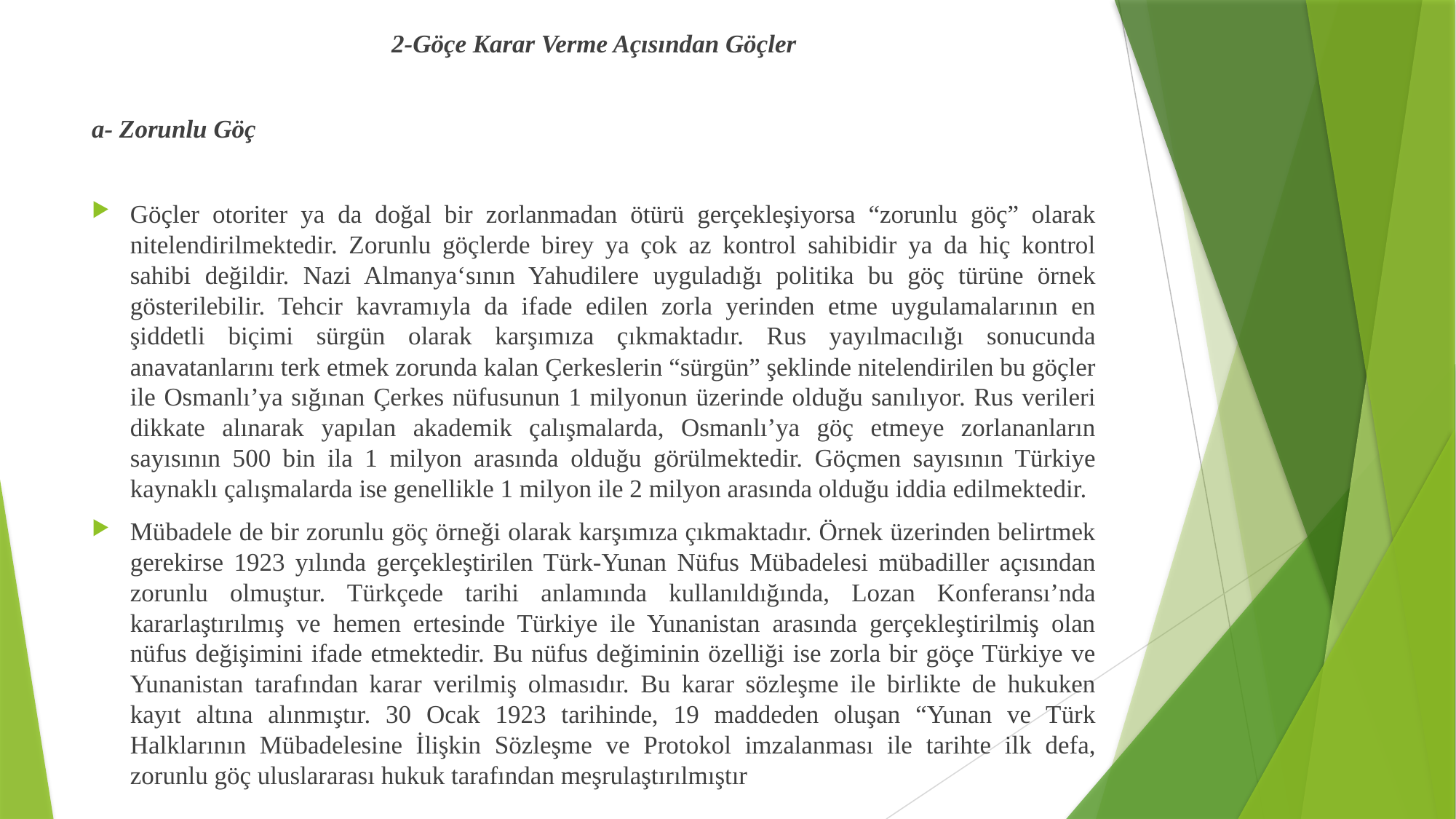

2-Göçe Karar Verme Açısından Göçler

a- Zorunlu Göç

Göçler otoriter ya da doğal bir zorlanmadan ötürü gerçekleşiyorsa “zorunlu göç” olarak nitelendirilmektedir. Zorunlu göçlerde birey ya çok az kontrol sahibidir ya da hiç kontrol sahibi değildir. Nazi Almanya‘sının Yahudilere uyguladığı politika bu göç türüne örnek gösterilebilir. Tehcir kavramıyla da ifade edilen zorla yerinden etme uygulamalarının en şiddetli biçimi sürgün olarak karşımıza çıkmaktadır. Rus yayılmacılığı sonucunda anavatanlarını terk etmek zorunda kalan Çerkeslerin “sürgün” şeklinde nitelendirilen bu göçler ile Osmanlı’ya sığınan Çerkes nüfusunun 1 milyonun üzerinde olduğu sanılıyor. Rus verileri dikkate alınarak yapılan akademik çalışmalarda, Osmanlı’ya göç etmeye zorlananların sayısının 500 bin ila 1 milyon arasında olduğu görülmektedir. Göçmen sayısının Türkiye kaynaklı çalışmalarda ise genellikle 1 milyon ile 2 milyon arasında olduğu iddia edilmektedir.
Mübadele de bir zorunlu göç örneği olarak karşımıza çıkmaktadır. Örnek üzerinden belirtmek gerekirse 1923 yılında gerçekleştirilen Türk-Yunan Nüfus Mübadelesi mübadiller açısından zorunlu olmuştur. Türkçede tarihi anlamında kullanıldığında, Lozan Konferansı’nda kararlaştırılmış ve hemen ertesinde Türkiye ile Yunanistan arasında gerçekleştirilmiş olan nüfus değişimini ifade etmektedir. Bu nüfus değiminin özelliği ise zorla bir göçe Türkiye ve Yunanistan tarafından karar verilmiş olmasıdır. Bu karar sözleşme ile birlikte de hukuken kayıt altına alınmıştır. 30 Ocak 1923 tarihinde, 19 maddeden oluşan “Yunan ve Türk Halklarının Mübadelesine İlişkin Sözleşme ve Protokol imzalanması ile tarihte ilk defa, zorunlu göç uluslararası hukuk tarafından meşrulaştırılmıştır